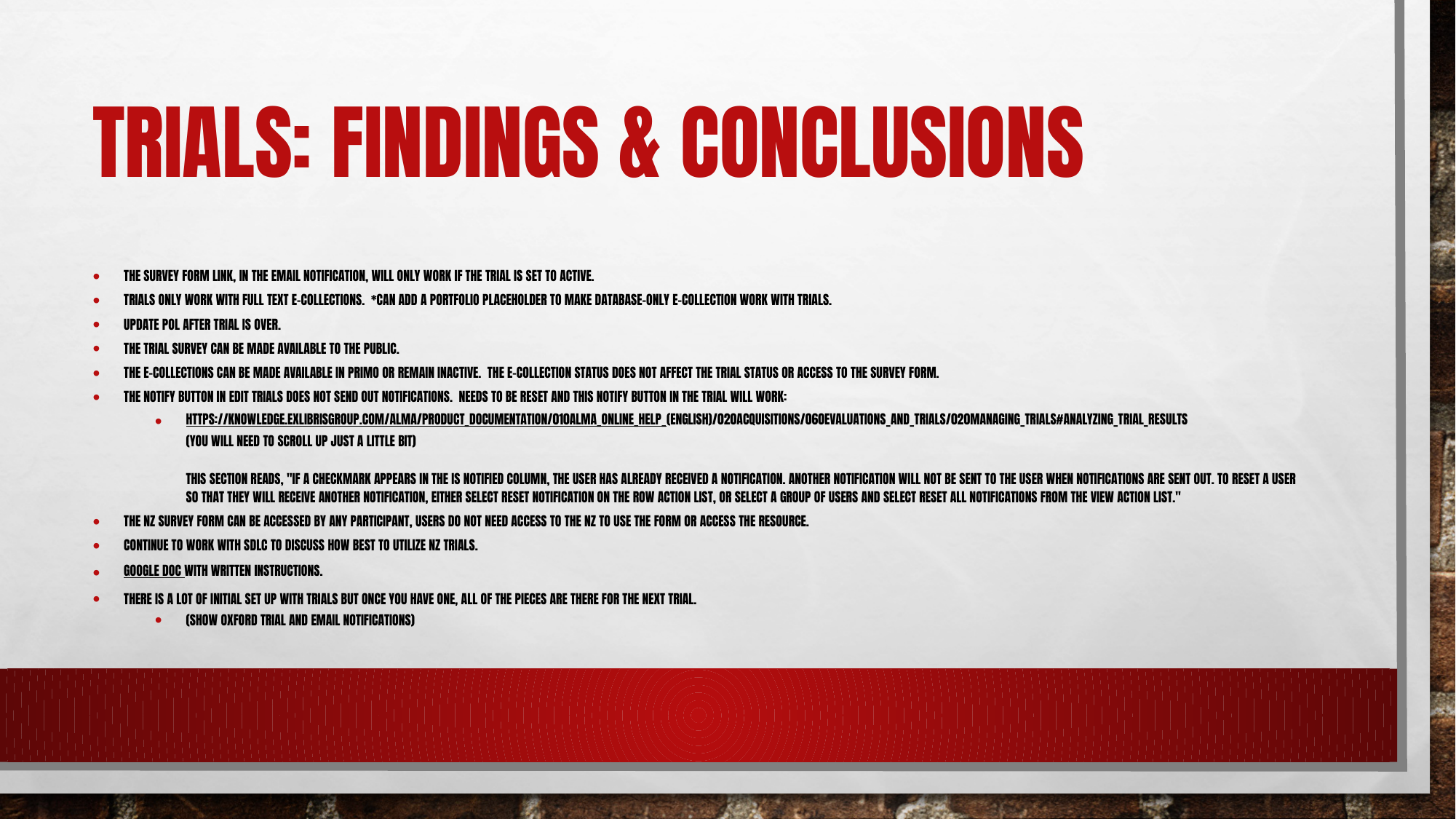

# Trials: findings & conclusions

The Survey Form link, in the email notification, will only work if the Trial is set to Active.
Trials only work with full text e-collections.  *Can add a portfolio placeholder to make database-only e-collection work with Trials.
Update POL after trial is over.
The Trial Survey can be made available to the public.
The e-collections can be made available in Primo or remain inactive.  The e-collection status does not affect the Trial status or access to the survey form.
The Notify button in Edit Trials does not send out notifications.  Needs to be reset and this notify button in the trial will work:
https://knowledge.exlibrisgroup.com/Alma/Product_Documentation/010Alma_Online_Help_(English)/020Acquisitions/060Evaluations_and_Trials/020Managing_Trials#Analyzing_Trial_Results 
(you will need to scroll up just a little bit) 
This section reads, "If a checkmark appears in the Is Notified column, the user has already received a notification. Another notification will not be sent to the user when notifications are sent out. To reset a user so that they will receive another notification, either select Reset Notification on the row action list, or select a group of users and select Reset All Notifications from the view action list."
The NZ Survey Form can be accessed by any participant, users do not need access to the NZ to use the form or access the resource.
Continue to work with SDLC to discuss how best to utilize NZ Trials.
GOOGLE DOC WITH WRITTEN INSTRUCTIONS.
There is a lot of initial set up with Trials but once you have one, all of the pieces are there for the next Trial.
(Show oxford trial and email notifications)